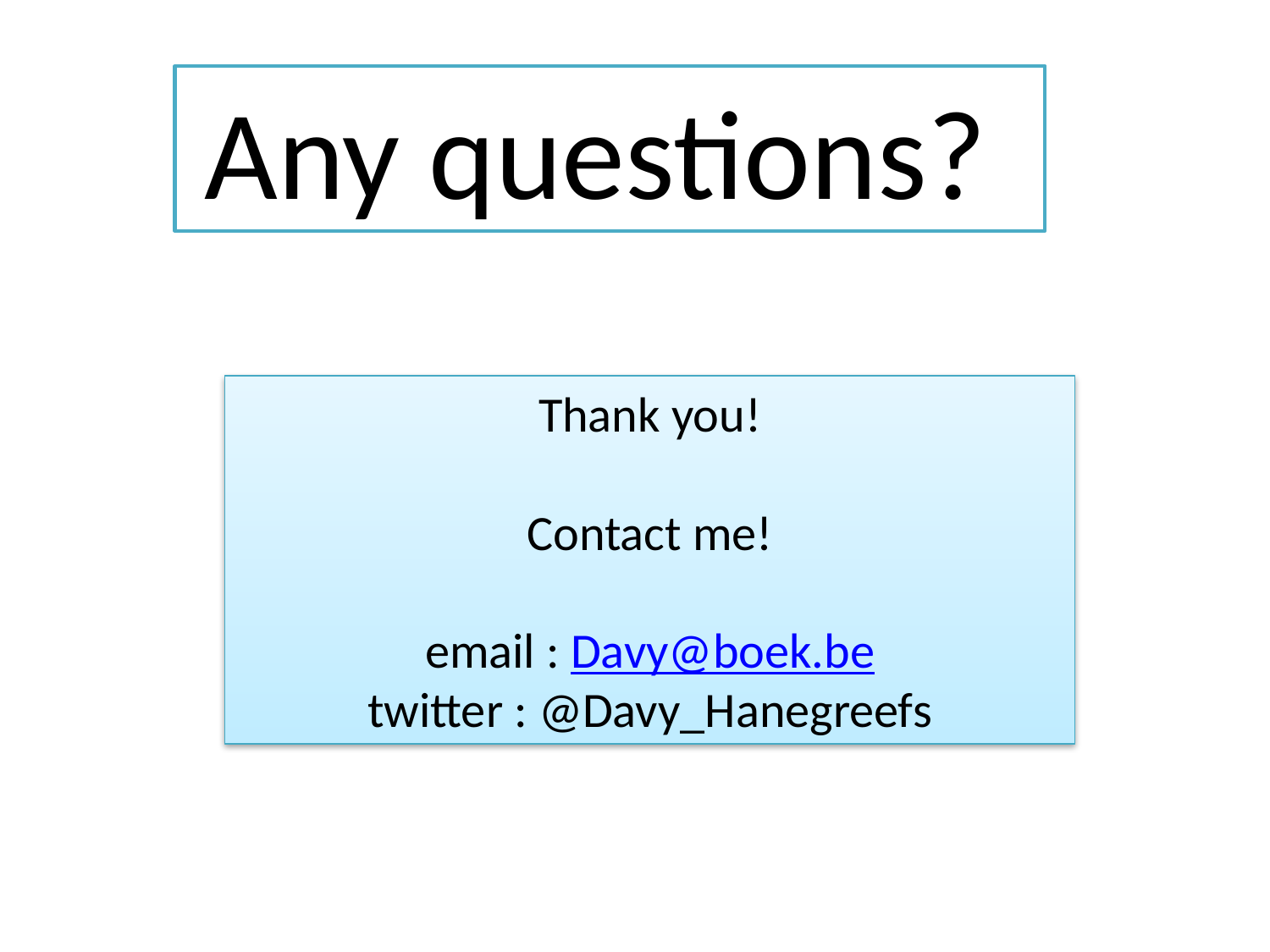

Any questions?
Thank you!

Contact me!

email : Davy@boek.be
twitter : @Davy_Hanegreefs